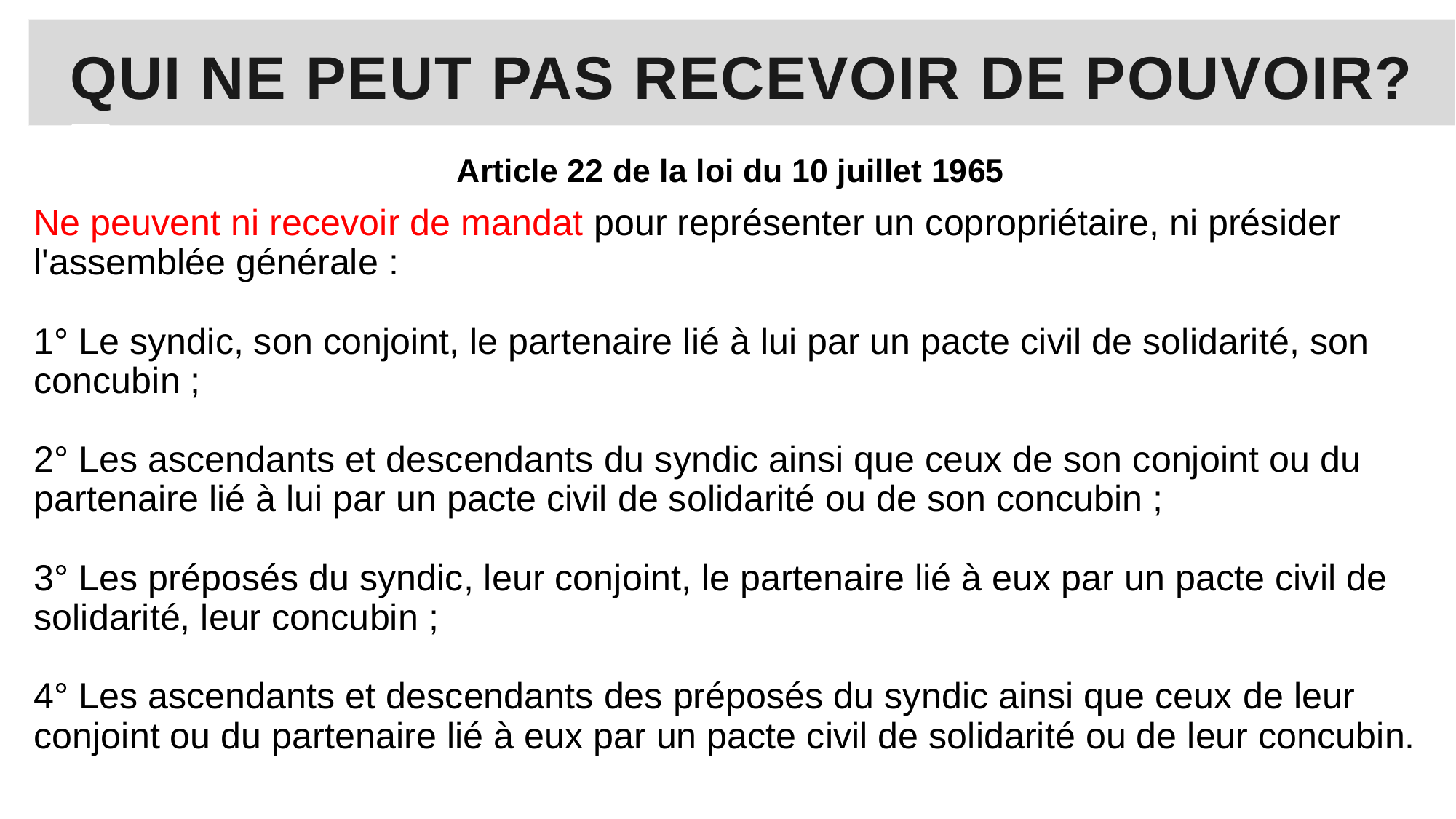

# Qui ne peut pas recevoir de pouvoir?

Article 22 de la loi du 10 juillet 1965
Ne peuvent ni recevoir de mandat pour représenter un copropriétaire, ni présider l'assemblée générale :
1° Le syndic, son conjoint, le partenaire lié à lui par un pacte civil de solidarité, son concubin ;
2° Les ascendants et descendants du syndic ainsi que ceux de son conjoint ou du partenaire lié à lui par un pacte civil de solidarité ou de son concubin ;
3° Les préposés du syndic, leur conjoint, le partenaire lié à eux par un pacte civil de solidarité, leur concubin ;
4° Les ascendants et descendants des préposés du syndic ainsi que ceux de leur conjoint ou du partenaire lié à eux par un pacte civil de solidarité ou de leur concubin.